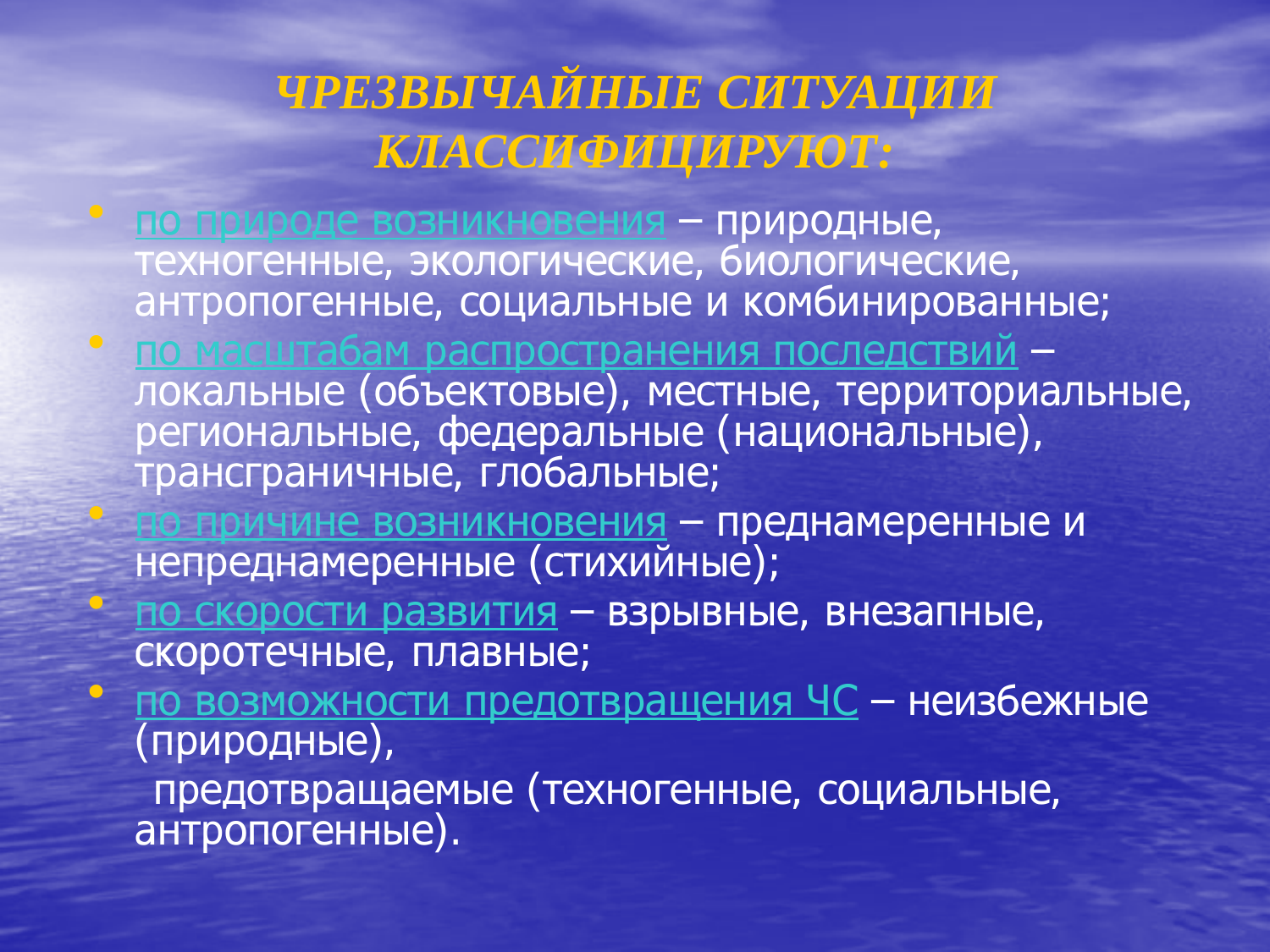

# ЧРЕЗВЫЧАЙНЫЕ СИТУАЦИИ КЛАССИФИЦИРУЮТ:
по природе возникновения – природные, техногенные, экологические, биологические, антропогенные, социальные и комбинированные;
по масштабам распространения последствий – локальные (объектовые), местные, территориальные, региональные, федеральные (национальные), трансграничные, глобальные;
по причине возникновения – преднамеренные и непреднамеренные (стихийные);
по скорости развития – взрывные, внезапные, скоротечные, плавные;
по возможности предотвращения ЧС – неизбежные (природные),
     предотвращаемые (техногенные, социальные, антропогенные).